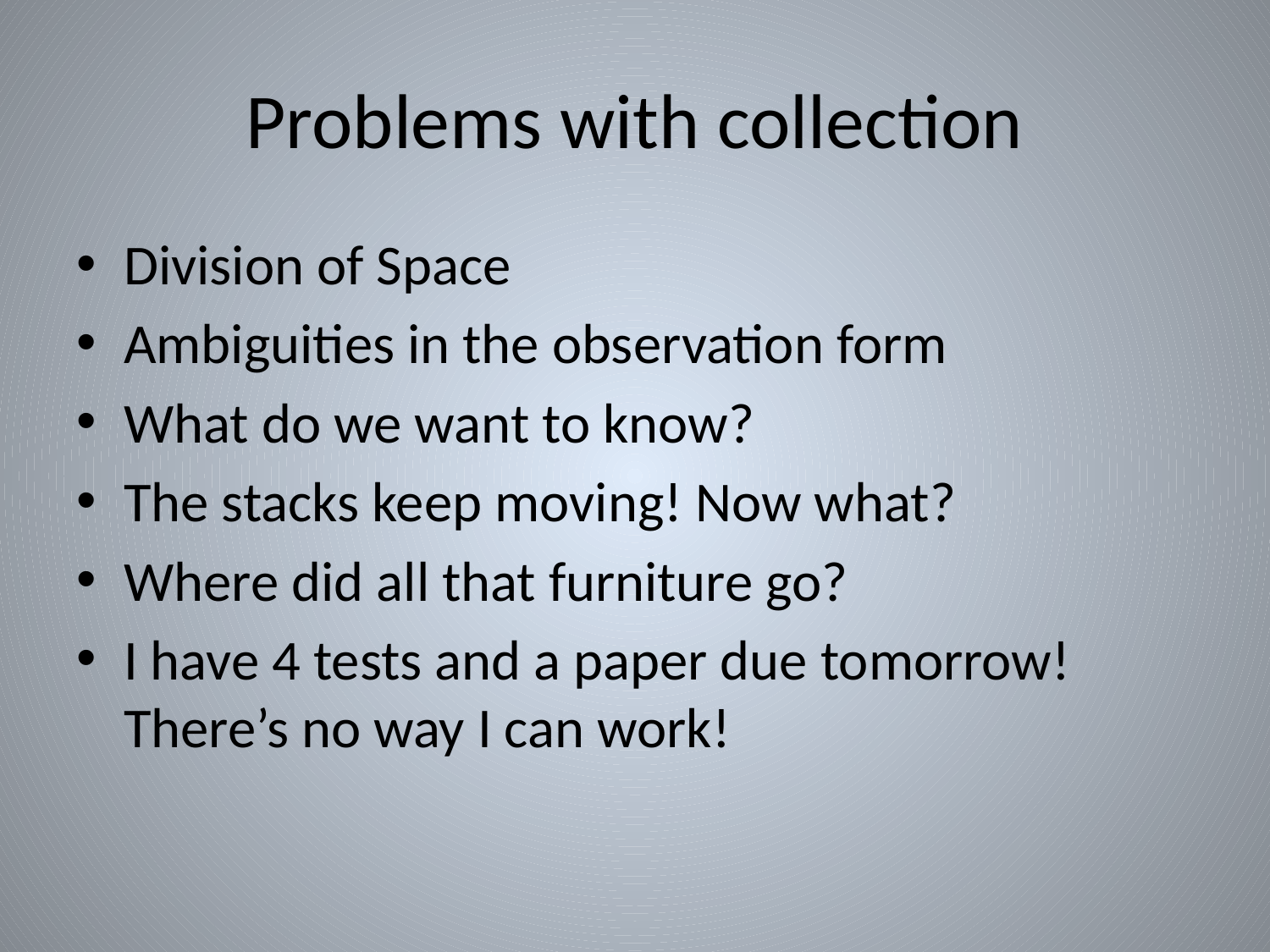

# Problems with collection
Division of Space
Ambiguities in the observation form
What do we want to know?
The stacks keep moving! Now what?
Where did all that furniture go?
I have 4 tests and a paper due tomorrow! There’s no way I can work!